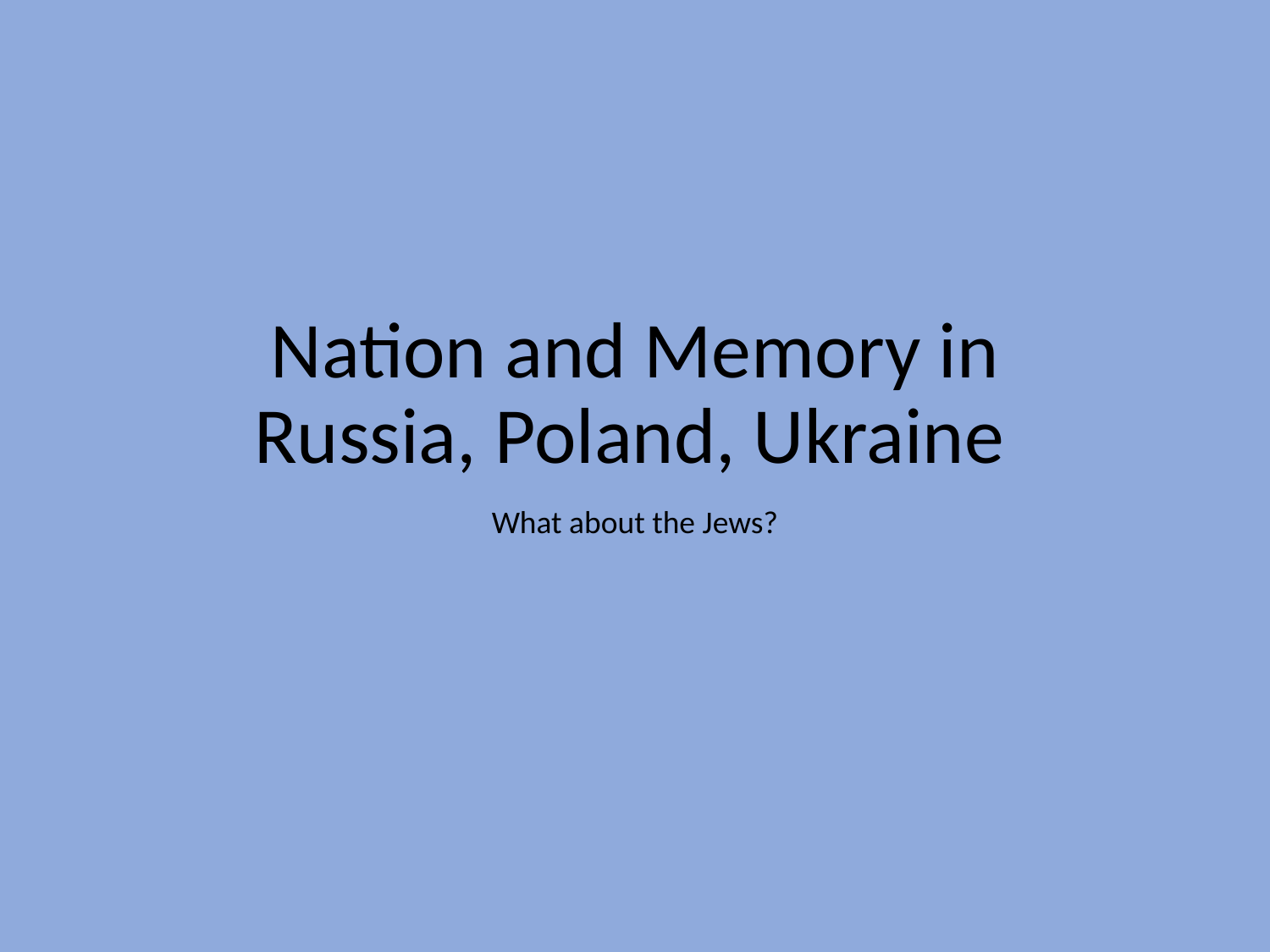

# Nation and Memory in Russia, Poland, Ukraine
What about the Jews?